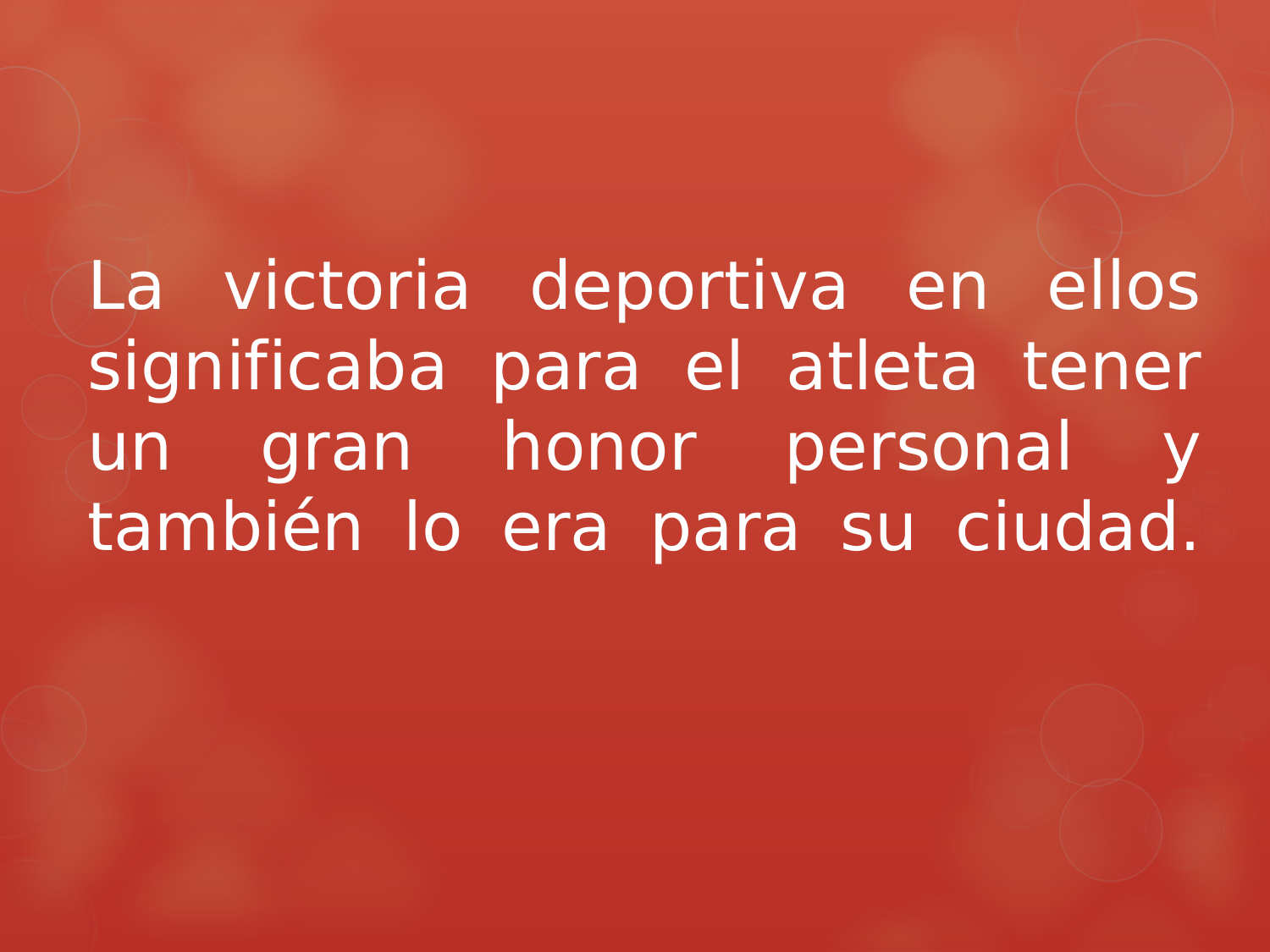

# La victoria deportiva en ellos significaba para el atleta tener un gran honor personal y también lo era para su ciudad.